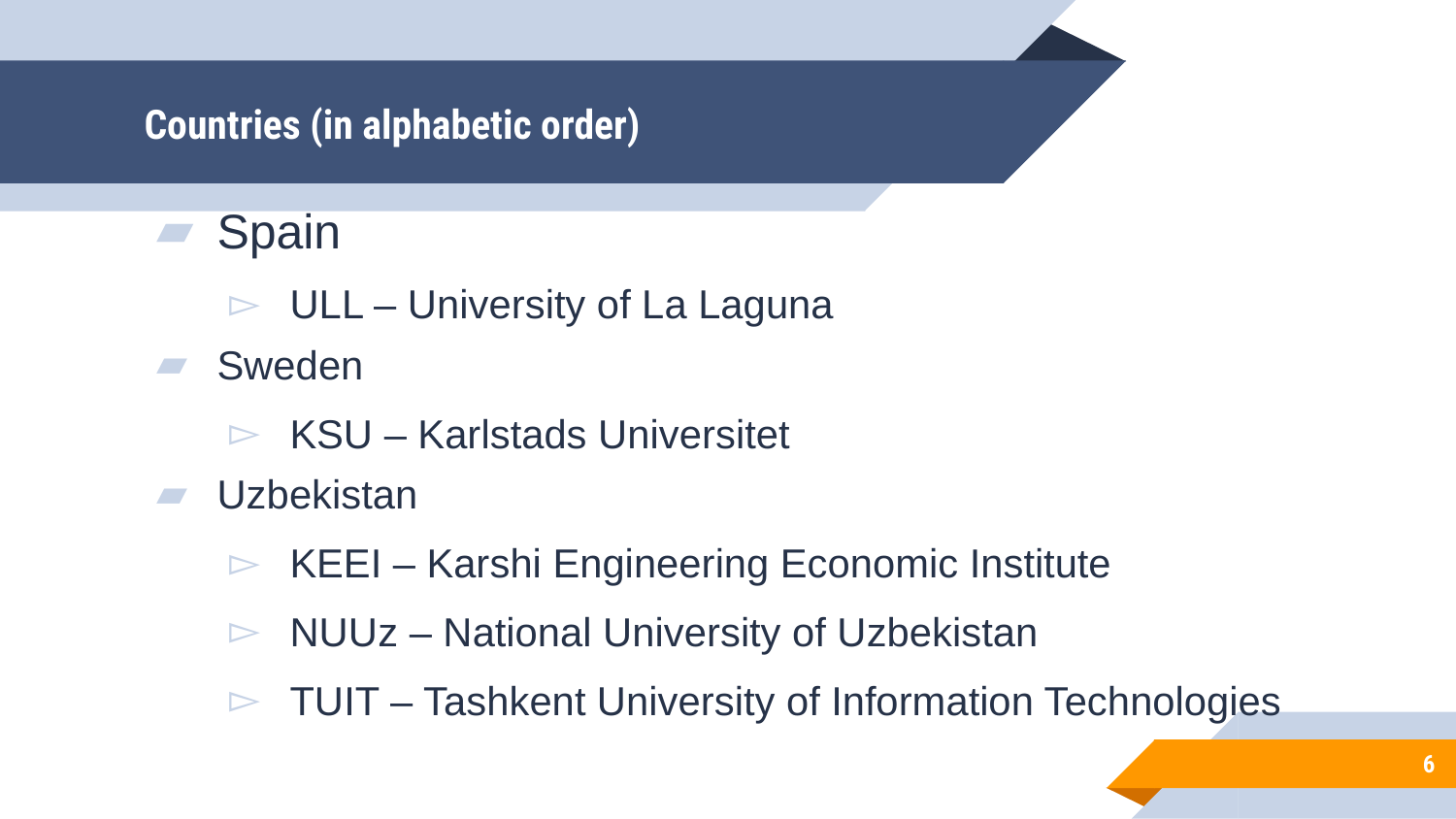

# Countries (in alphabetic order)
Spain
ULL – University of La Laguna
Sweden
KSU – Karlstads Universitet
Uzbekistan
KEEI – Karshi Engineering Economic Institute
NUUz – National University of Uzbekistan
TUIT – Tashkent University of Information Technologies
6